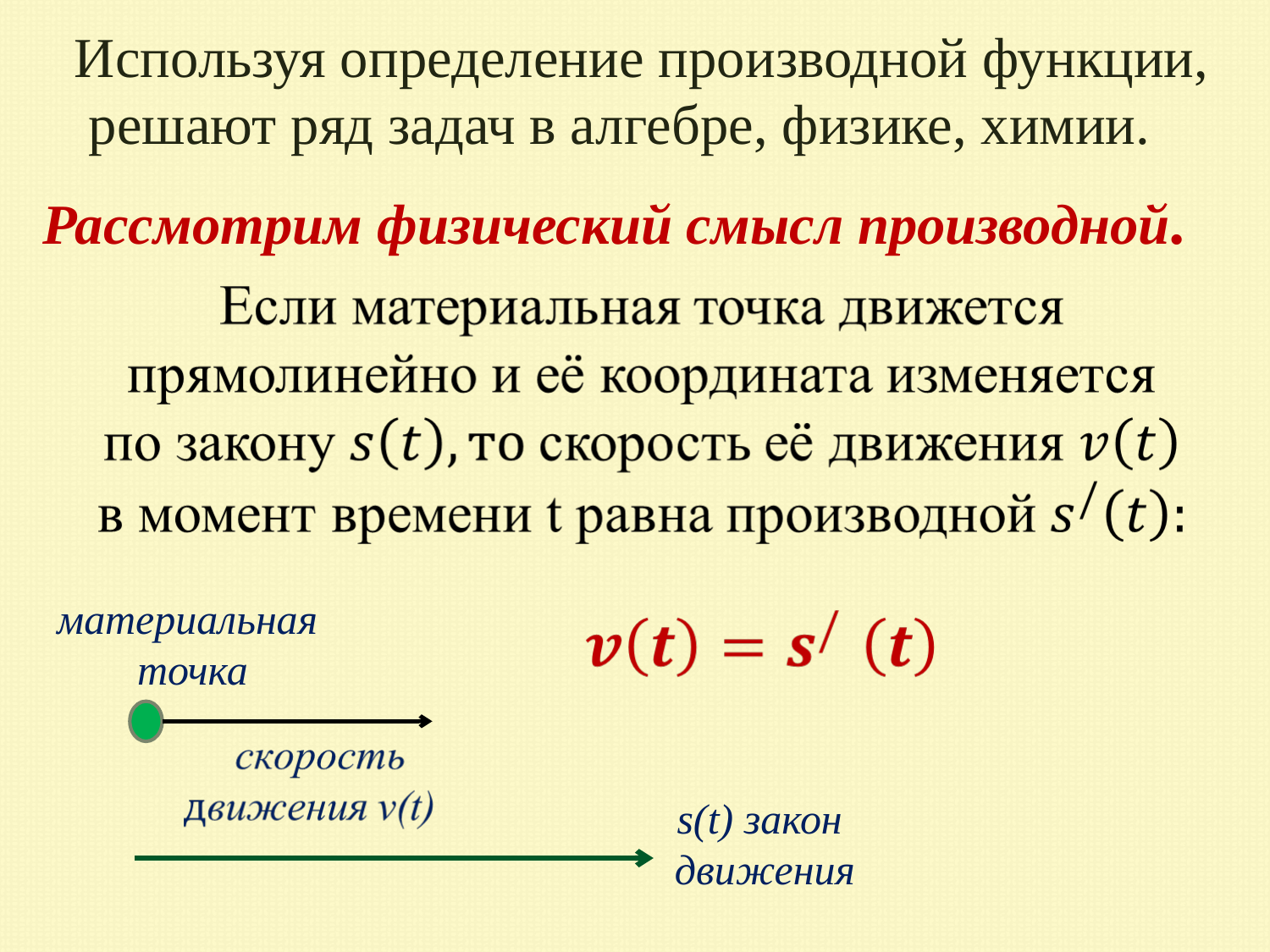

Используя определение производной функции,  решают ряд задач в алгебре, физике, химии.
Рассмотрим физический смысл производной.

материальная
точка

s(t) закон
движения